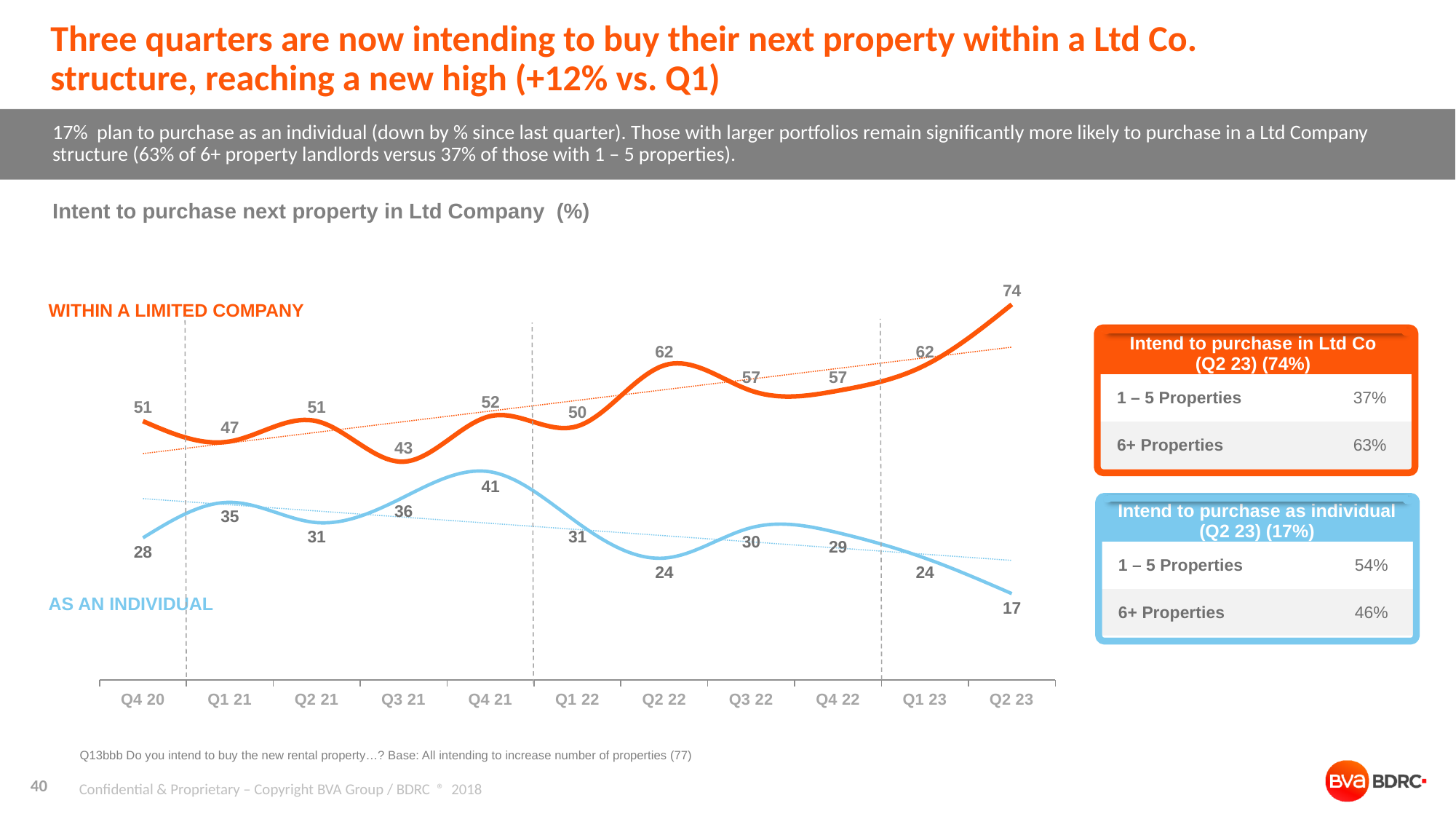

# Three quarters are now intending to buy their next property within a Ltd Co. structure, reaching a new high (+12% vs. Q1)
17%  plan to purchase as an individual (down by % since last quarter). Those with larger portfolios remain significantly more likely to purchase in a Ltd Company structure (63% of 6+ property landlords versus 37% of those with 1 – 5 properties).

### Chart

| Category |  |  |
|---|---|---|
| Q4 20 | 51.0 | 28.000000000000004 |
| Q1 21 | 47.0 | 35.0 |
| Q2 21 | 51.0 | 31.0 |
| Q3 21 | 43.0 | 36.0 |
| Q4 21 | 52.0 | 41.0 |
| Q1 22 | 50.0 | 31.0 |
| Q2 22 | 62.0 | 24.0 |
| Q3 22 | 57.0 | 30.0 |
| Q4 22 | 57.0 | 29.0 |
| Q1 23 | 62.0 | 24.0 |
| Q2 23 | 74.0 | 17.0 |
Intent to purchase next property in Ltd Company  (%)
WITHIN A LIMITED COMPANY

|  | Intend to purchase in Ltd Co (Q2 23) (74%) |  |  |
| --- | --- | --- | --- |
|  | 1 – 5 Properties | 37% |  |
|  | 6+ Properties | 63% |  |

| Intend to purchase as individual (Q2 23) (17%) | Intend to purchase as individual (Q1 22) (%) |  |  |
| --- | --- | --- | --- |
|  | 1 – 5 Properties | 54% |  |
|  | 6+ Properties | 46% |  |
AS AN INDIVIDUAL
Q13bbb Do you intend to buy the new rental property…? Base: All intending to increase number of properties (77)